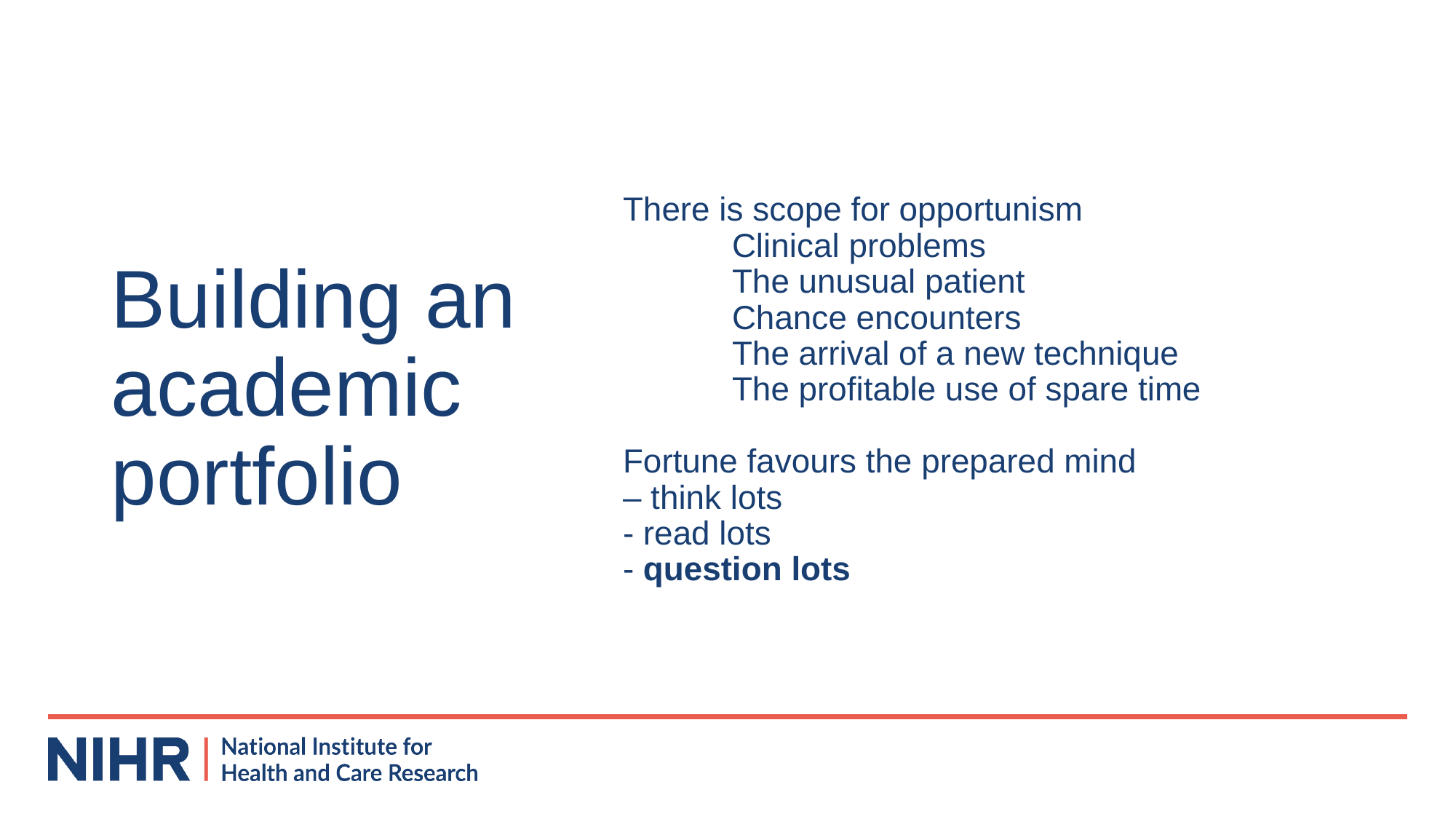

# Building an academic portfolio
There is scope for opportunism
	Clinical problems
	The unusual patient
	Chance encounters
	The arrival of a new technique
	The profitable use of spare time
Fortune favours the prepared mind
– think lots
- read lots
- question lots